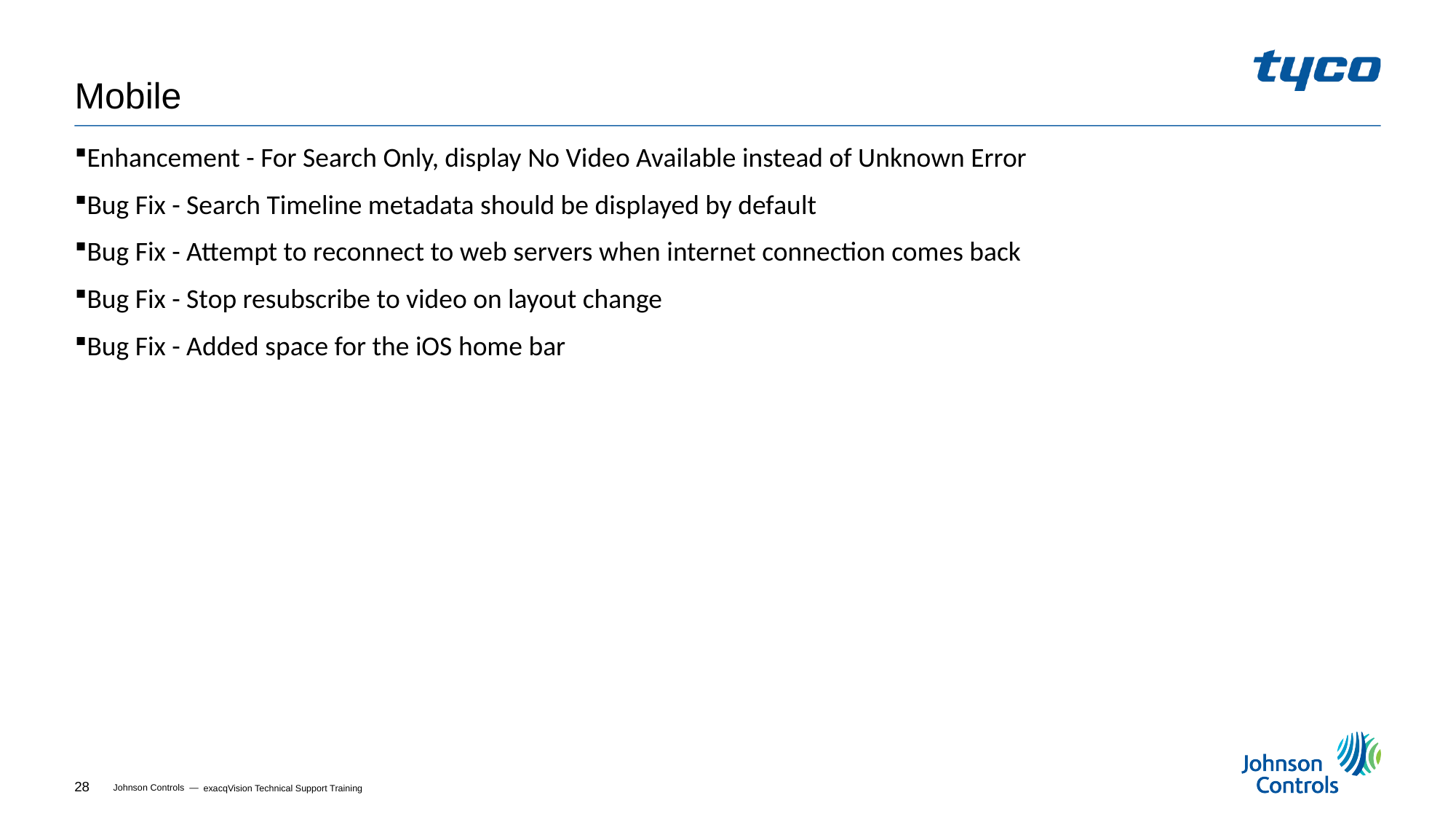

# Mobile
Enhancement - For Search Only, display No Video Available instead of Unknown Error
Bug Fix - Search Timeline metadata should be displayed by default
Bug Fix - Attempt to reconnect to web servers when internet connection comes back
Bug Fix - Stop resubscribe to video on layout change
Bug Fix - Added space for the iOS home bar
exacqVision Technical Support Training